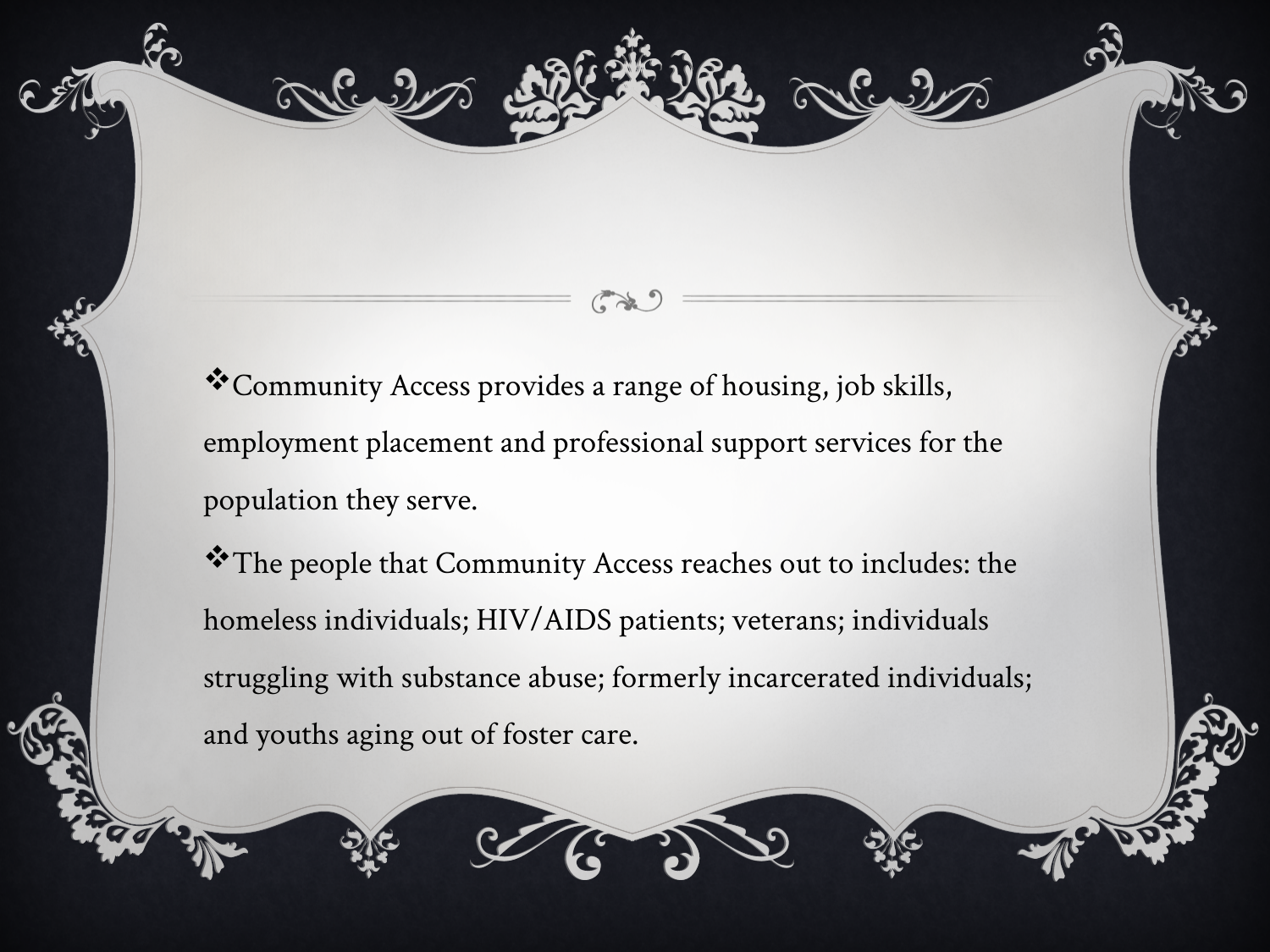

#
Community Access provides a range of housing, job skills, employment placement and professional support services for the population they serve.
The people that Community Access reaches out to includes: the  homeless individuals; HIV/AIDS patients; veterans; individuals struggling with substance abuse; formerly incarcerated individuals; and youths aging out of foster care.